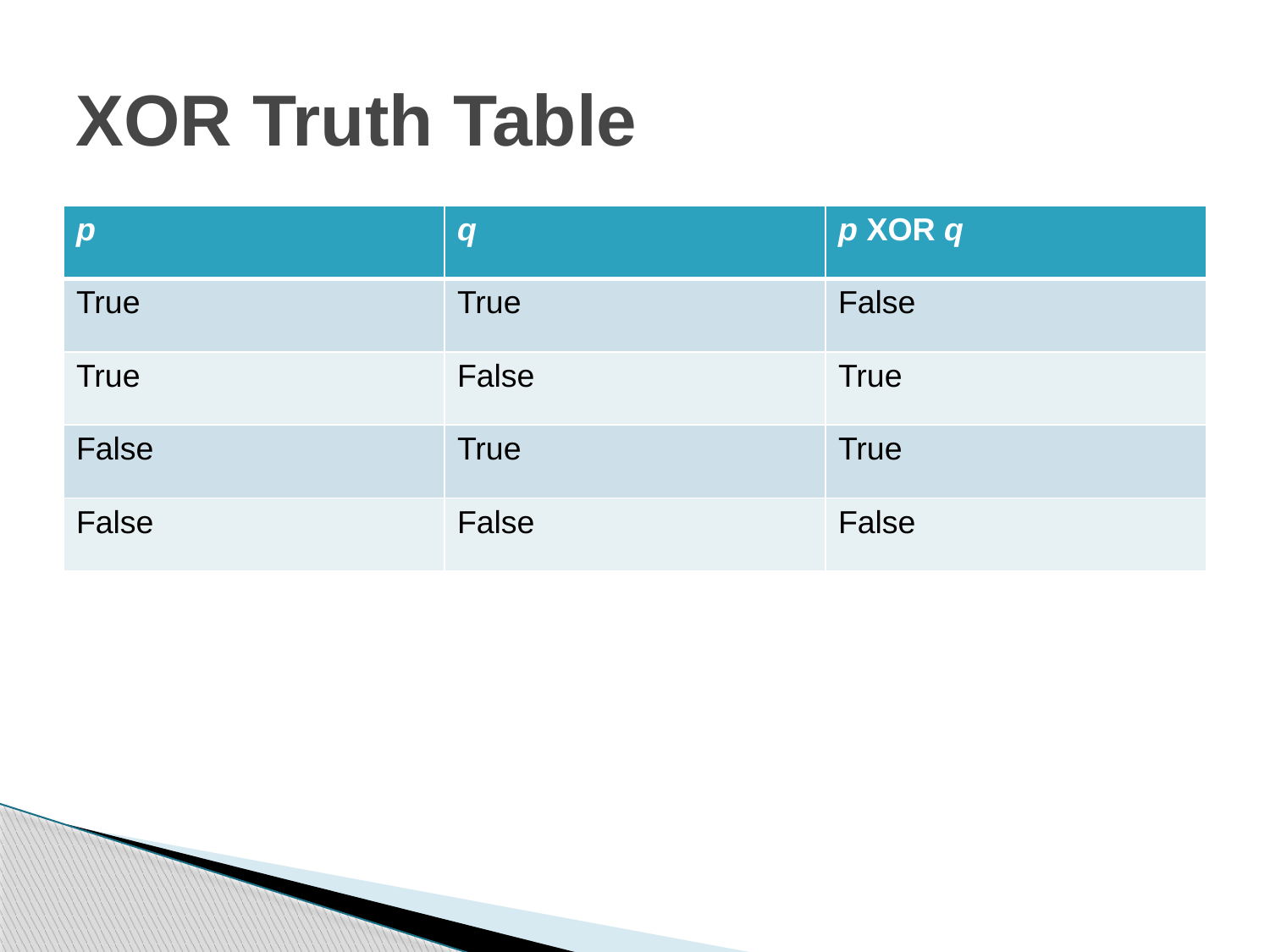

# XOR Truth Table
| p | q | p XOR q |
| --- | --- | --- |
| True | True | False |
| True | False | True |
| False | True | True |
| False | False | False |